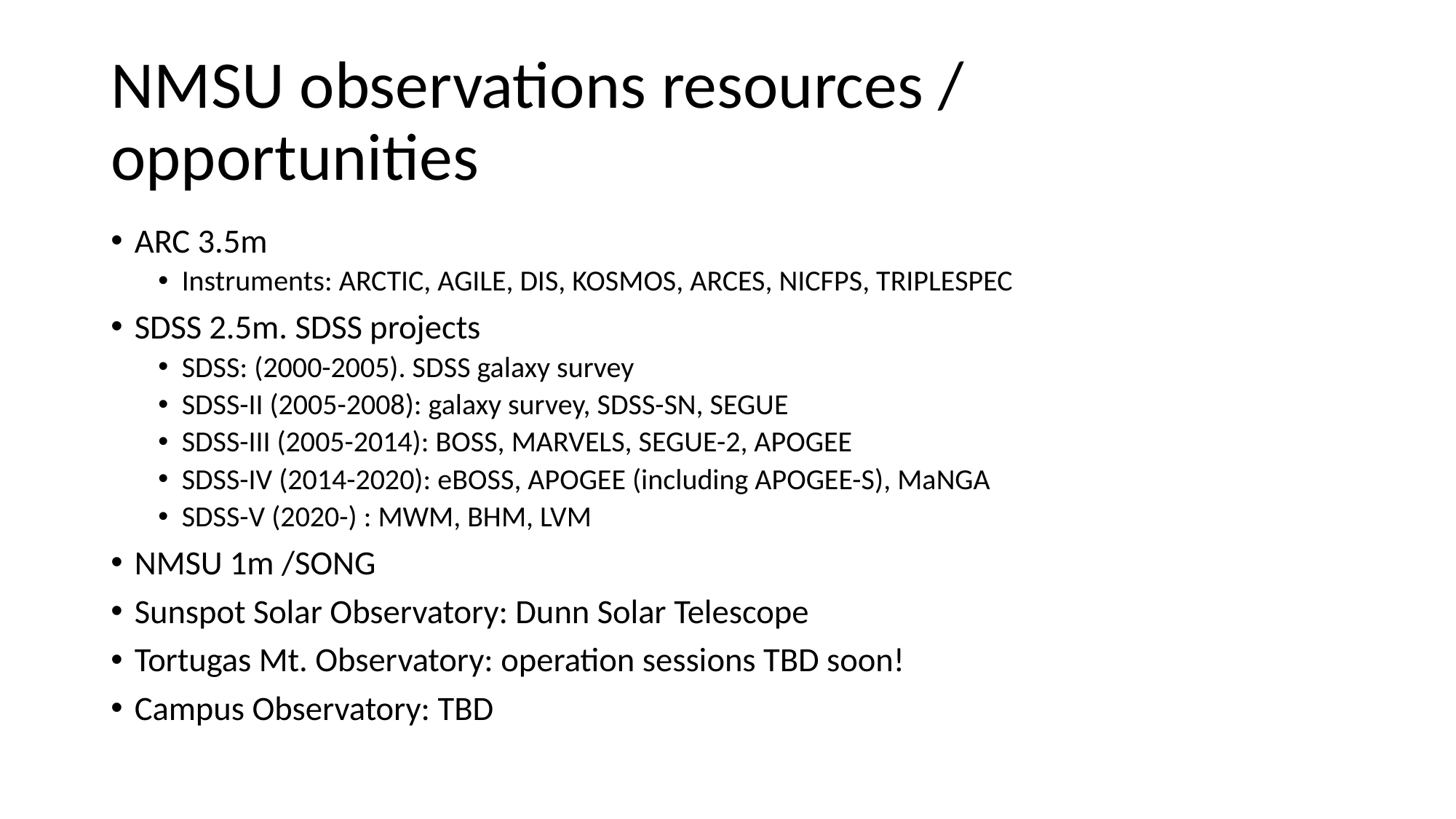

# NMSU observations resources / opportunities
ARC 3.5m
Instruments: ARCTIC, AGILE, DIS, KOSMOS, ARCES, NICFPS, TRIPLESPEC
SDSS 2.5m. SDSS projects
SDSS: (2000-2005). SDSS galaxy survey
SDSS-II (2005-2008): galaxy survey, SDSS-SN, SEGUE
SDSS-III (2005-2014): BOSS, MARVELS, SEGUE-2, APOGEE
SDSS-IV (2014-2020): eBOSS, APOGEE (including APOGEE-S), MaNGA
SDSS-V (2020-) : MWM, BHM, LVM
NMSU 1m /SONG
Sunspot Solar Observatory: Dunn Solar Telescope
Tortugas Mt. Observatory: operation sessions TBD soon!
Campus Observatory: TBD